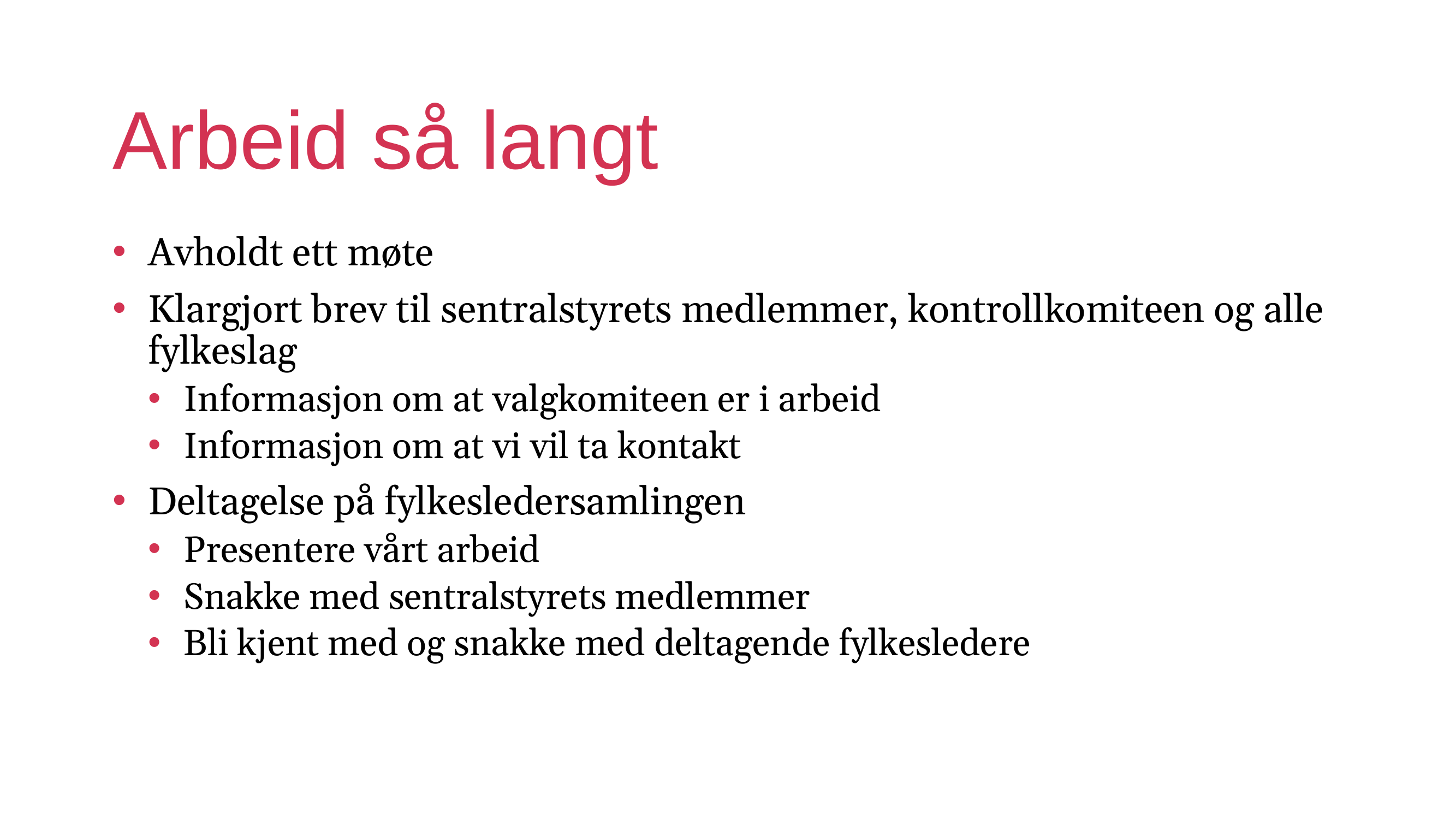

# Arbeid så langt
Avholdt ett møte
Klargjort brev til sentralstyrets medlemmer, kontrollkomiteen og alle fylkeslag
Informasjon om at valgkomiteen er i arbeid
Informasjon om at vi vil ta kontakt
Deltagelse på fylkesledersamlingen
Presentere vårt arbeid
Snakke med sentralstyrets medlemmer
Bli kjent med og snakke med deltagende fylkesledere